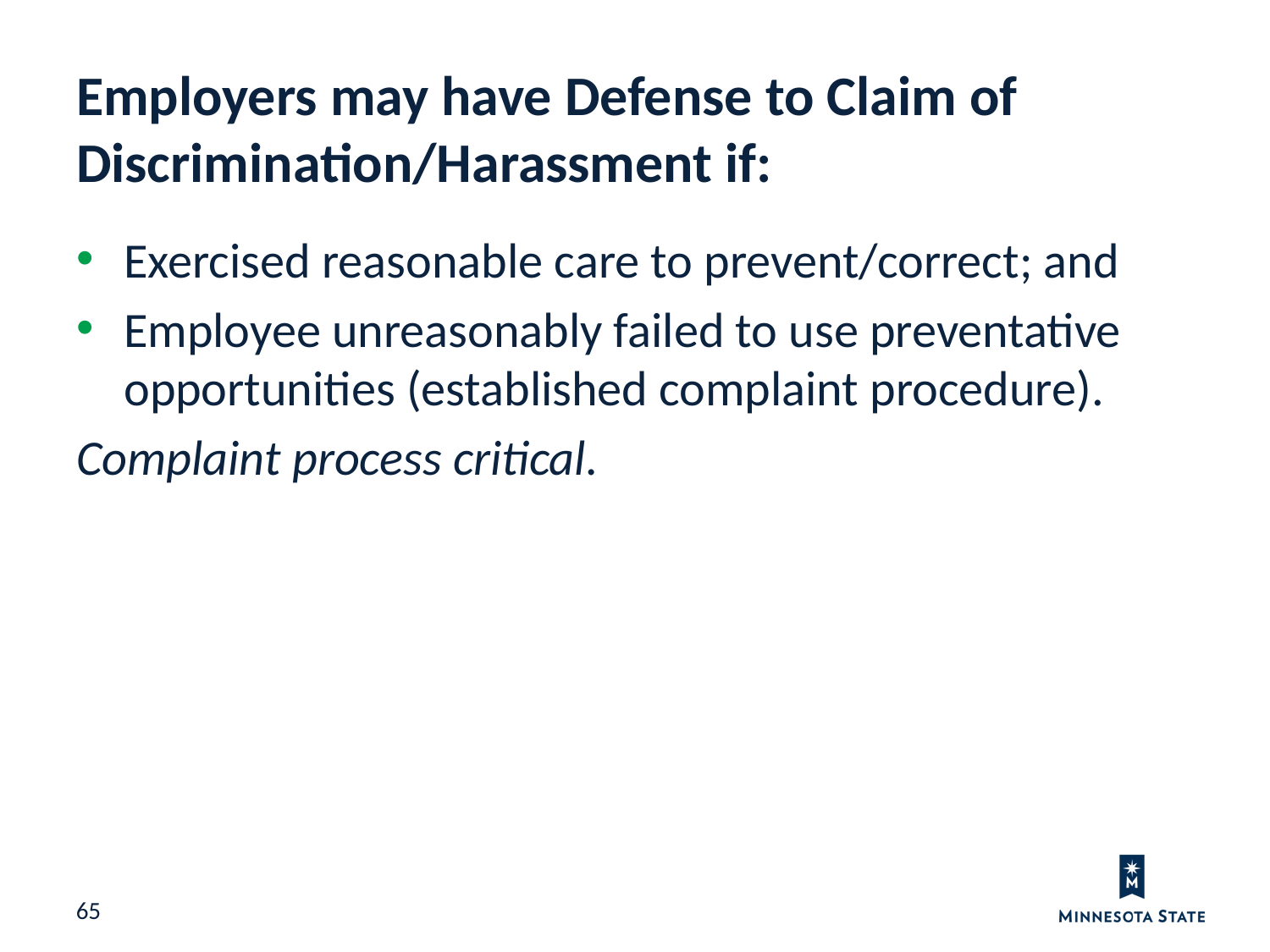

Employers may have Defense to Claim of Discrimination/Harassment if:
Exercised reasonable care to prevent/correct; and
Employee unreasonably failed to use preventative opportunities (established complaint procedure).
Complaint process critical.